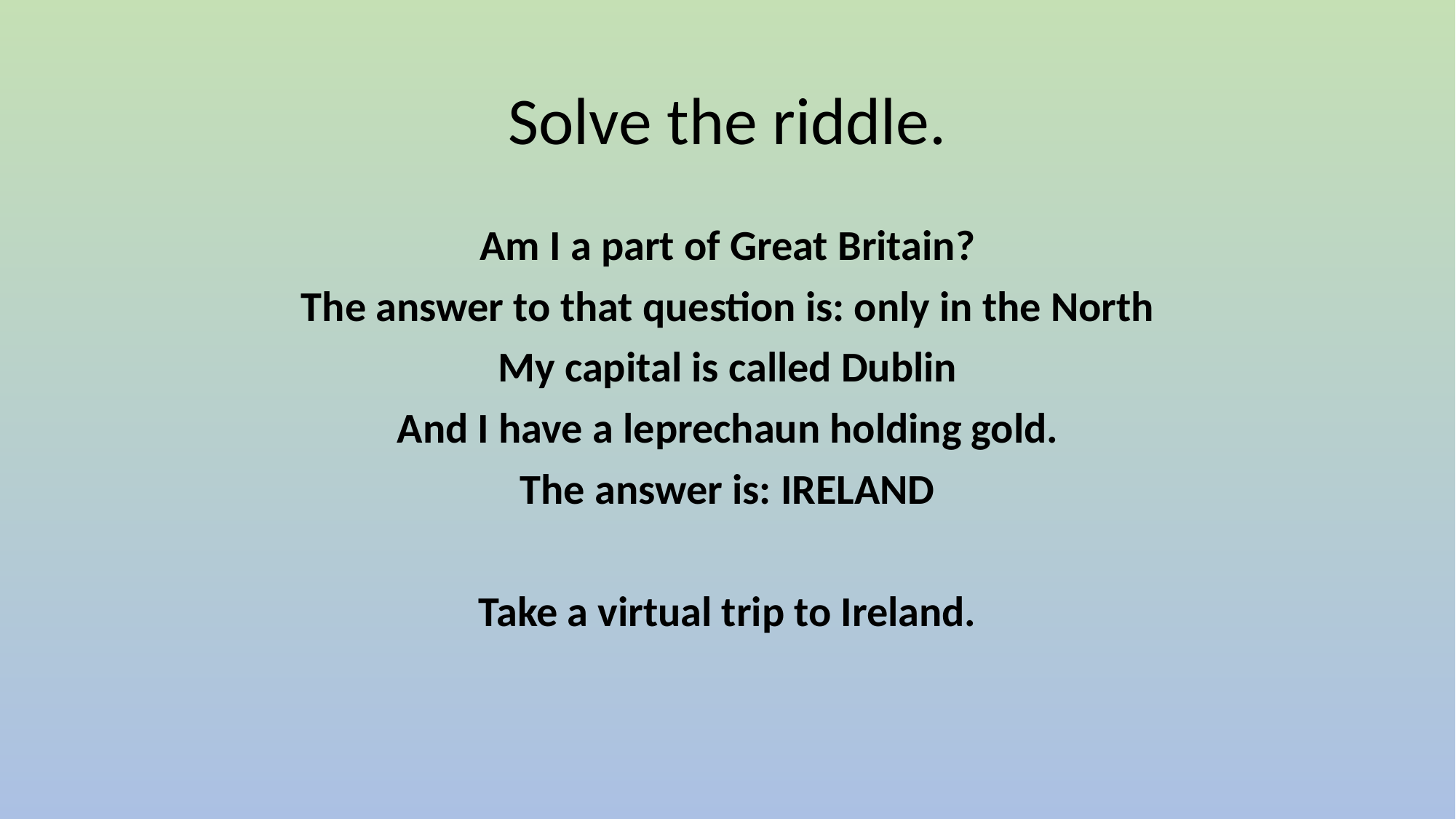

# Solve the riddle.
Am I a part of Great Britain?
The answer to that question is: only in the North
My capital is called Dublin
And I have a leprechaun holding gold.
The answer is: IRELAND

Take a virtual trip to Ireland.